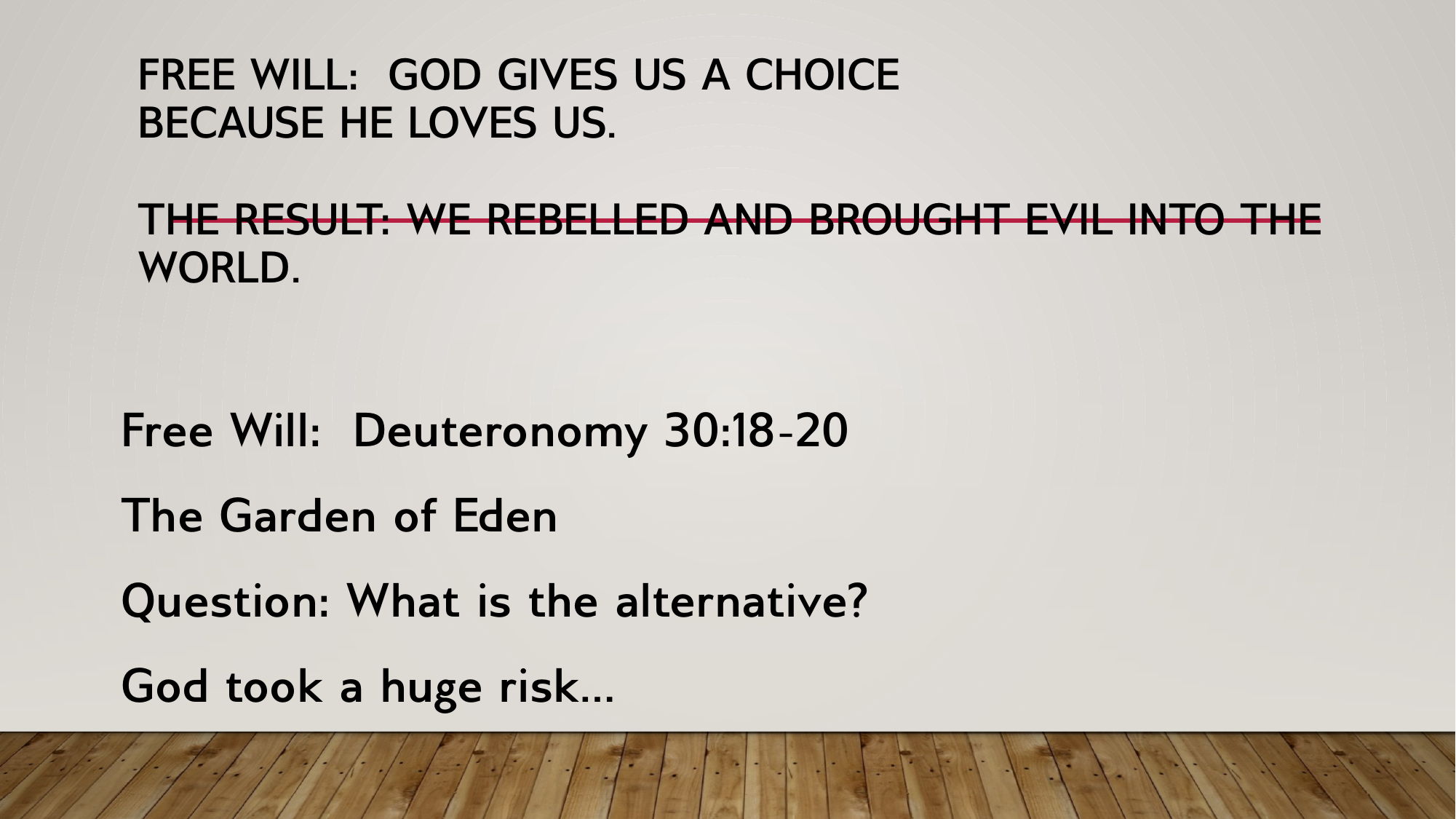

# Free Will:  God Gives Us a Choice Because he loves us. The result: We rebelled and brought evil into the world.
Free Will:  Deuteronomy 30:18-20
The Garden of Eden
Question: What is the alternative?
God took a huge risk…